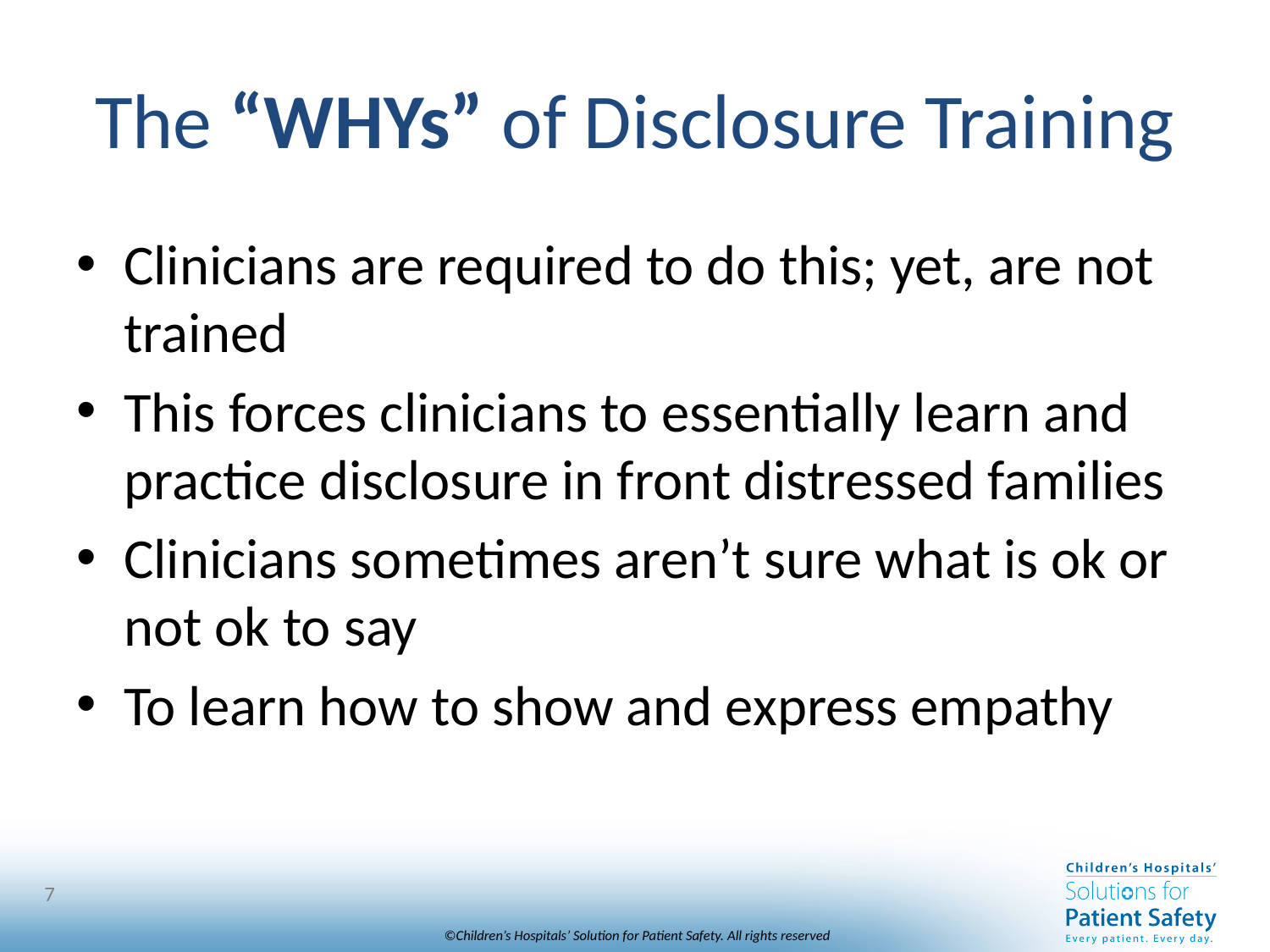

# The “WHYs” of Disclosure Training
Clinicians are required to do this; yet, are not trained
This forces clinicians to essentially learn and practice disclosure in front distressed families
Clinicians sometimes aren’t sure what is ok or not ok to say
To learn how to show and express empathy